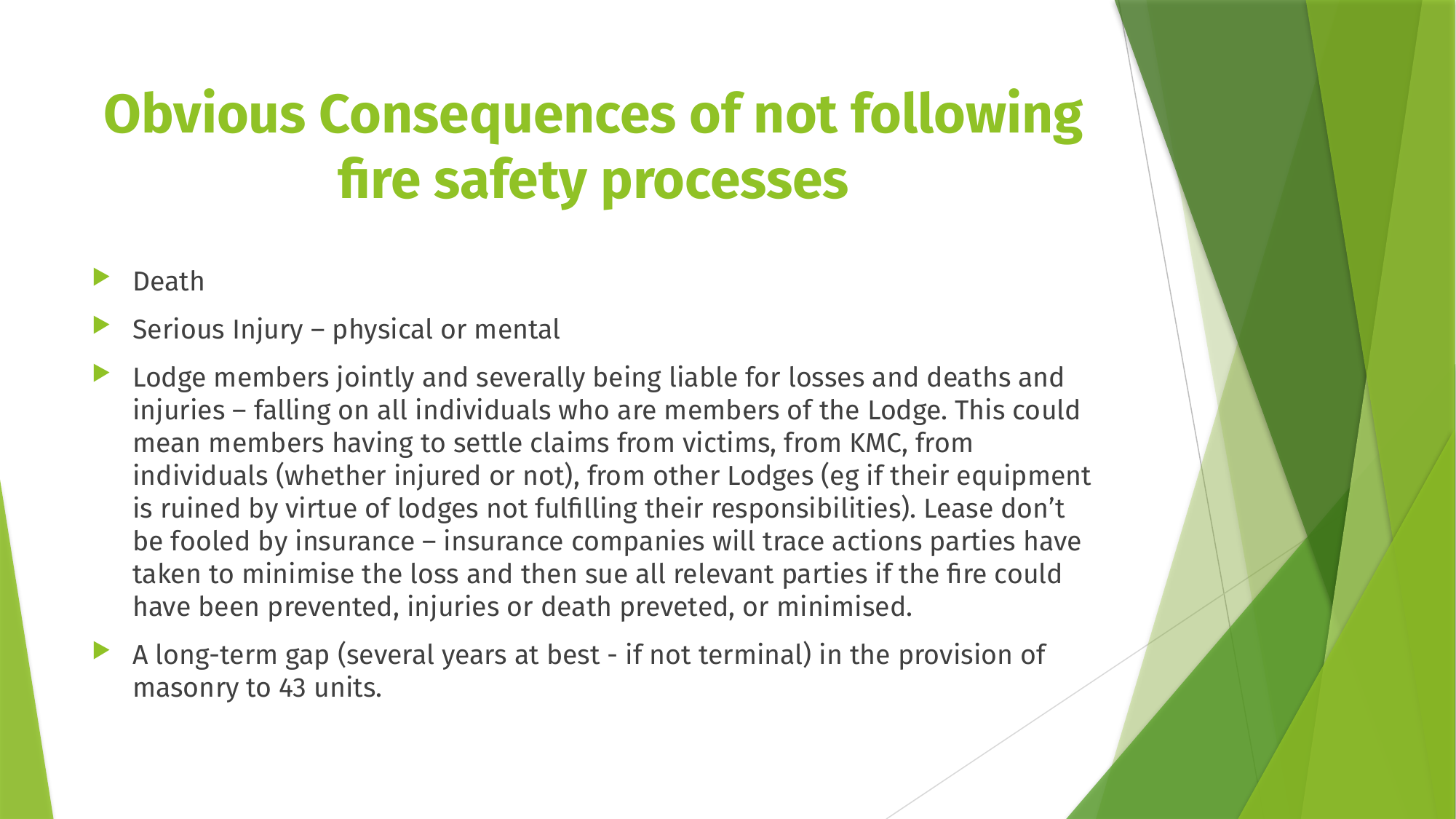

# Obvious Consequences of not following fire safety processes
Death
Serious Injury – physical or mental
Lodge members jointly and severally being liable for losses and deaths and injuries – falling on all individuals who are members of the Lodge. This could mean members having to settle claims from victims, from KMC, from individuals (whether injured or not), from other Lodges (eg if their equipment is ruined by virtue of lodges not fulfilling their responsibilities). Lease don’t be fooled by insurance – insurance companies will trace actions parties have taken to minimise the loss and then sue all relevant parties if the fire could have been prevented, injuries or death preveted, or minimised.
A long-term gap (several years at best - if not terminal) in the provision of masonry to 43 units.